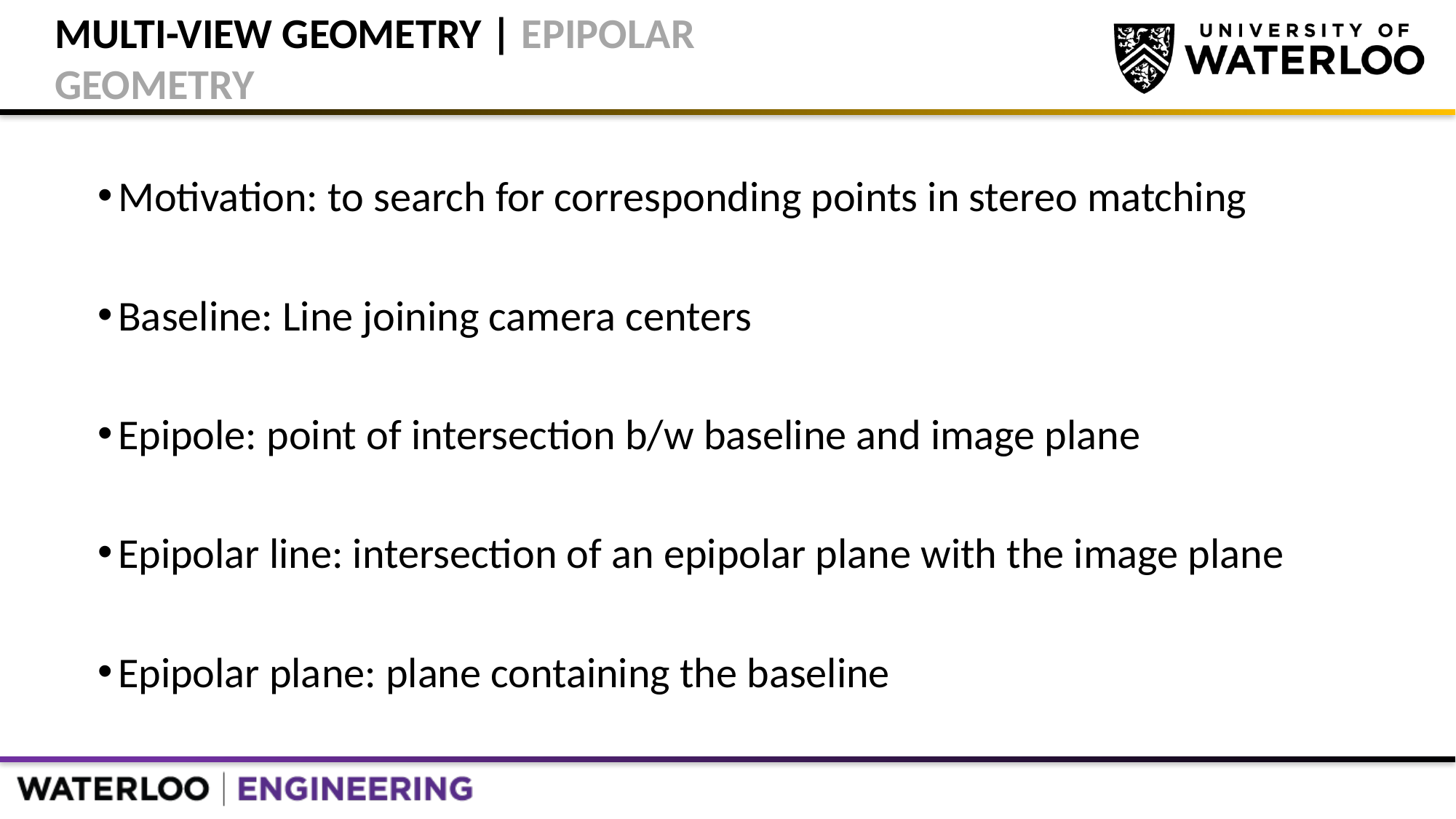

# Multi-view Geometry | Epipolar Geometry
Motivation: to search for corresponding points in stereo matching

Baseline: Line joining camera centers

Epipole: point of intersection b/w baseline and image plane

Epipolar line: intersection of an epipolar plane with the image plane

Epipolar plane: plane containing the baseline